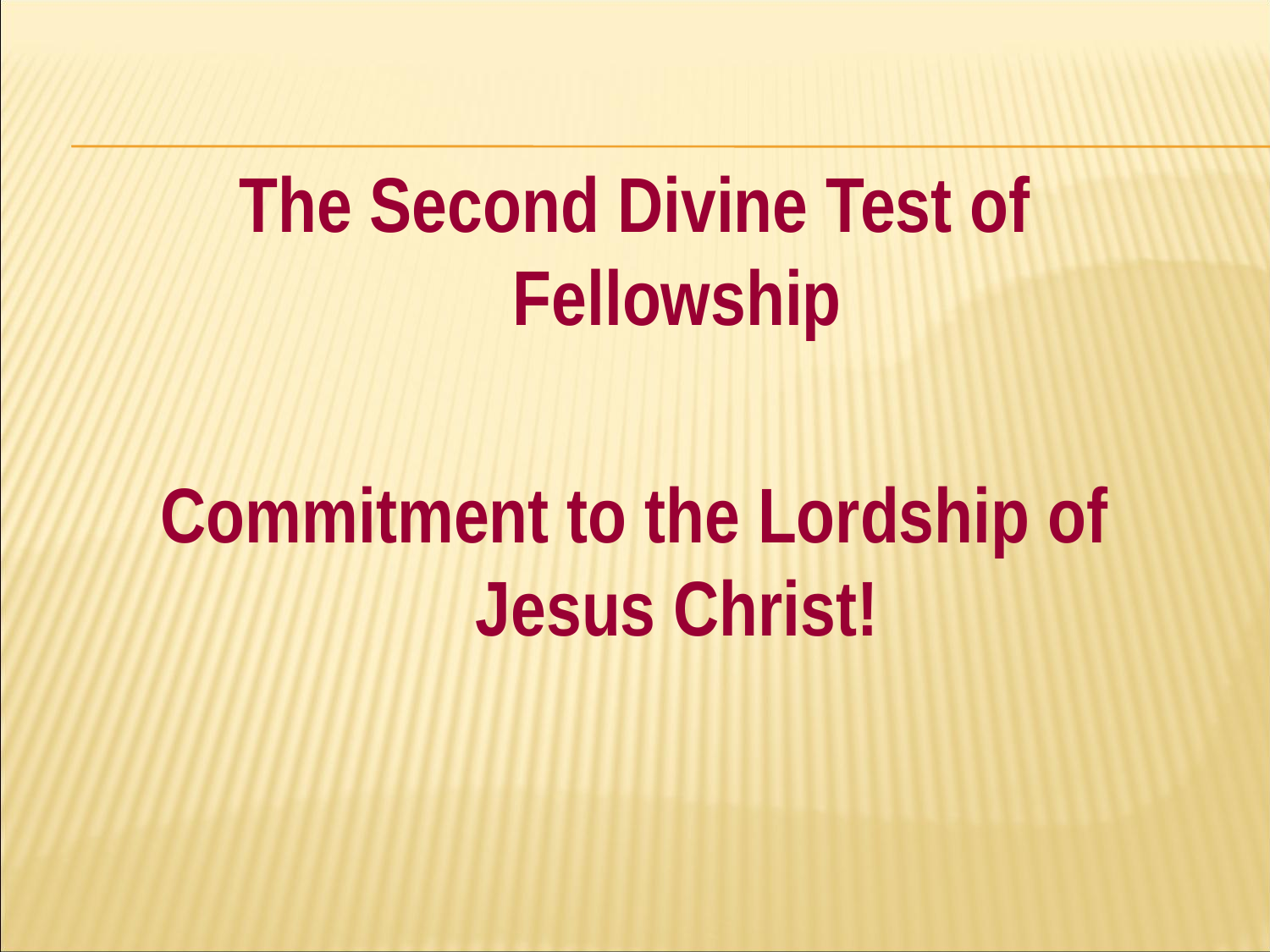

#
The Second Divine Test of Fellowship

Commitment to the Lordship of Jesus Christ!